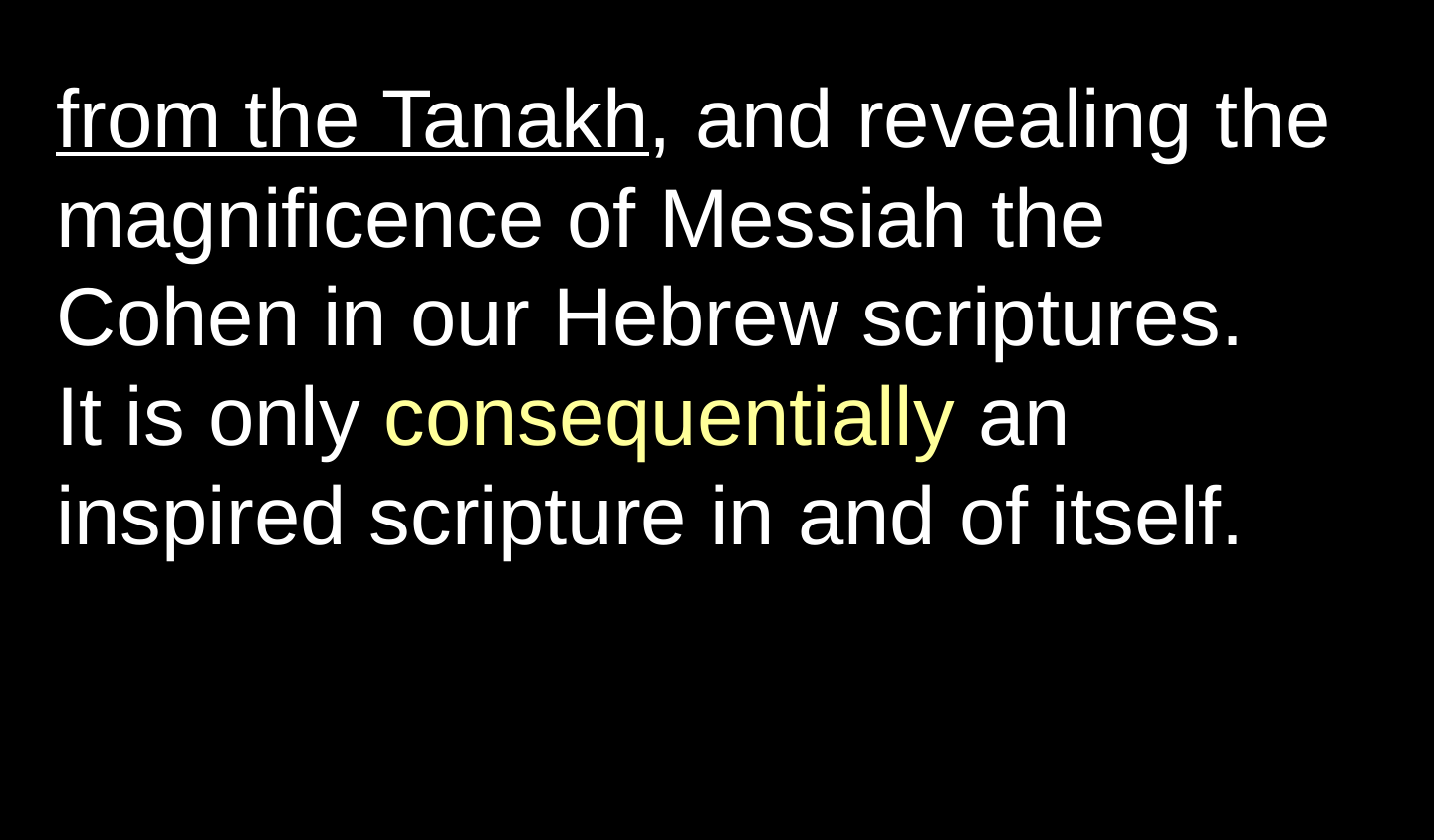

from the Tanakh, and revealing the magnificence of Messiah the Cohen in our Hebrew scriptures.
It is only consequentially an inspired scripture in and of itself.